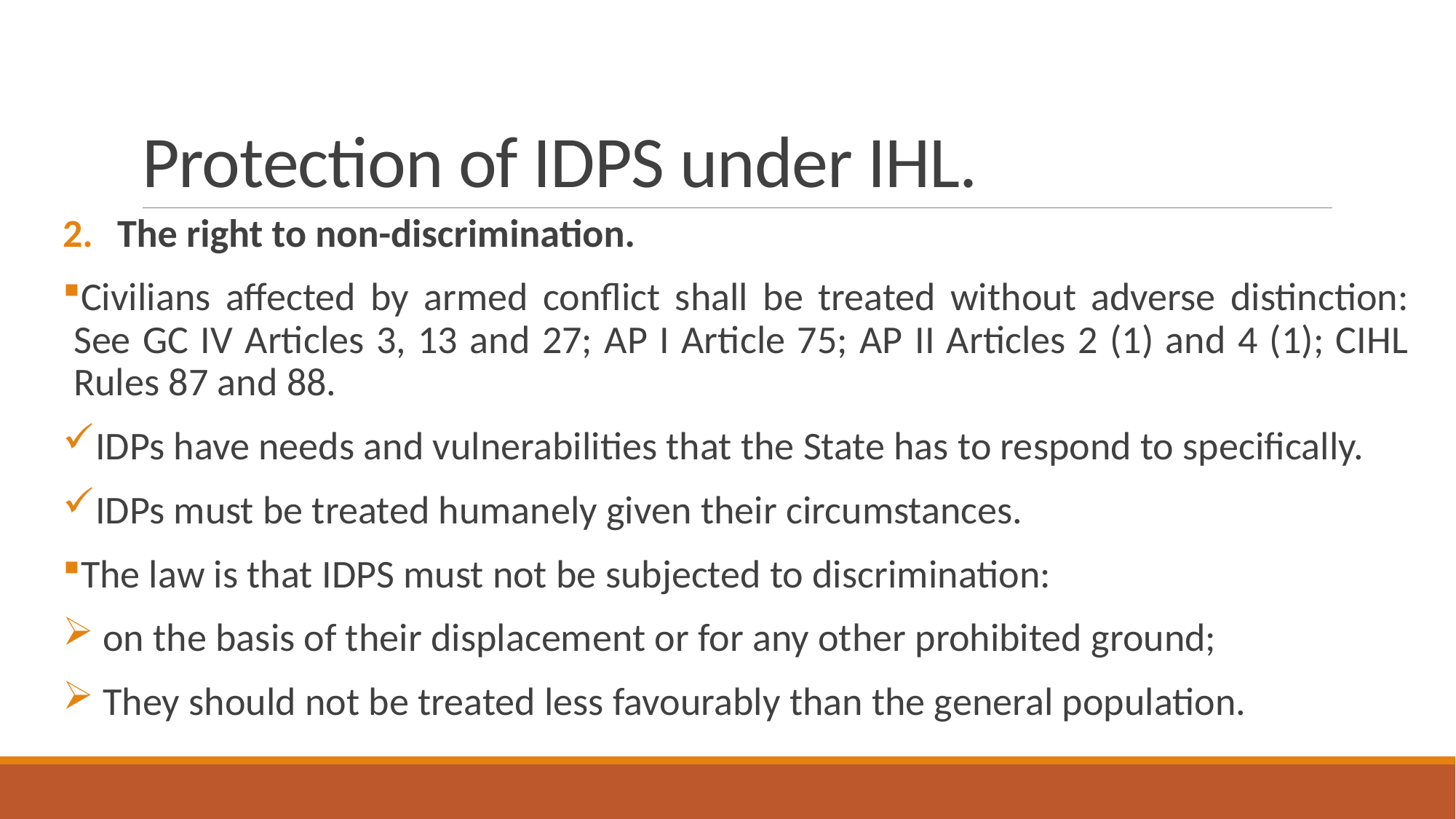

# Protection of IDPS under IHL.
The right to non-discrimination.
Civilians affected by armed conflict shall be treated without adverse distinction: See GC IV Articles 3, 13 and 27; AP I Article 75; AP II Articles 2 (1) and 4 (1); CIHL Rules 87 and 88.
IDPs have needs and vulnerabilities that the State has to respond to specifically.
IDPs must be treated humanely given their circumstances.
The law is that IDPS must not be subjected to discrimination:
 on the basis of their displacement or for any other prohibited ground;
 They should not be treated less favourably than the general population.